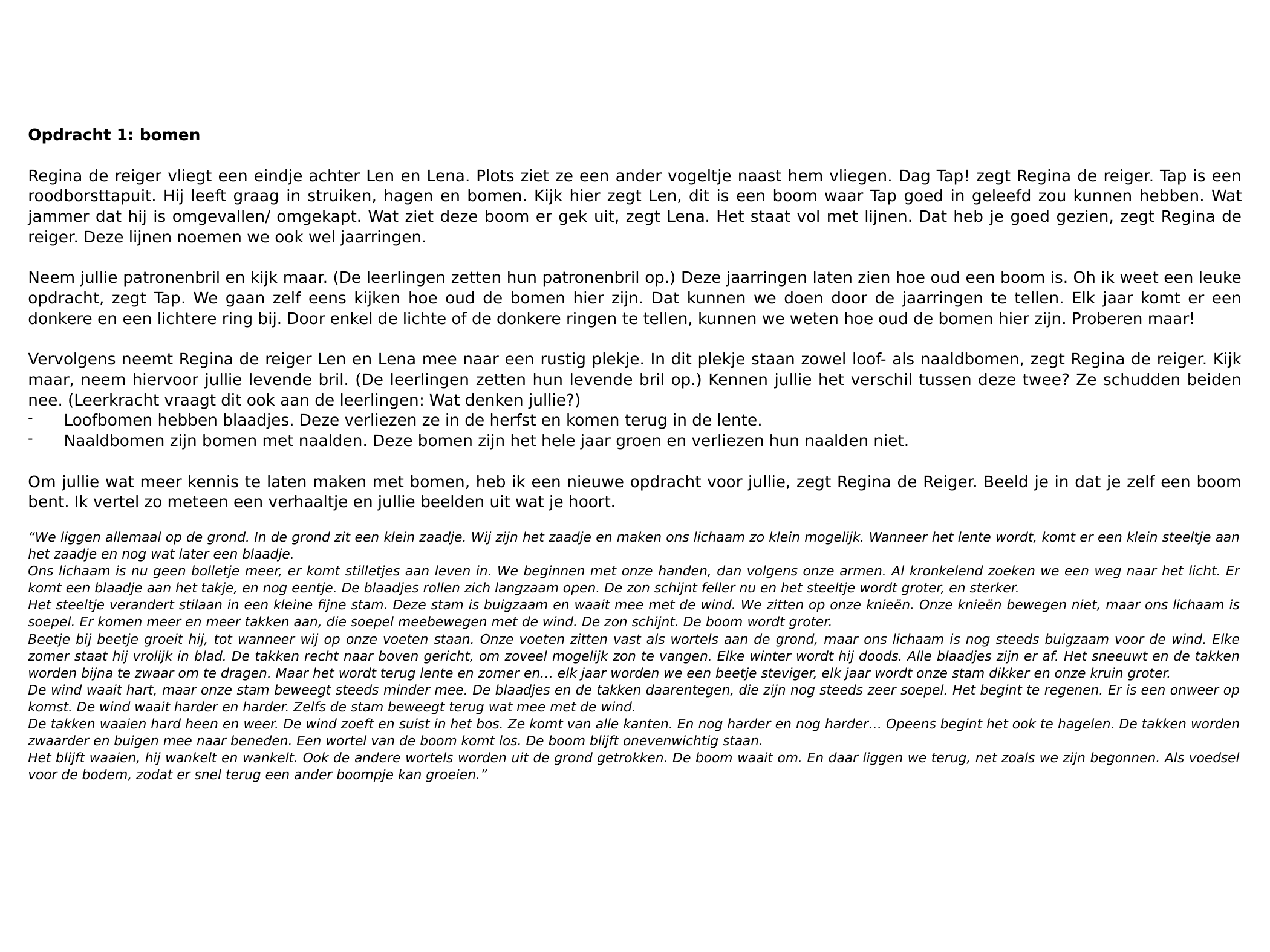

Opdracht 1: bomen

Regina de reiger vliegt een eindje achter Len en Lena. Plots ziet ze een ander vogeltje naast hem vliegen. Dag Tap! zegt Regina de reiger. Tap is een roodborsttapuit. Hij leeft graag in struiken, hagen en bomen. Kijk hier zegt Len, dit is een boom waar Tap goed in geleefd zou kunnen hebben. Wat jammer dat hij is omgevallen/ omgekapt. Wat ziet deze boom er gek uit, zegt Lena. Het staat vol met lijnen. Dat heb je goed gezien, zegt Regina de reiger. Deze lijnen noemen we ook wel jaarringen.

Neem jullie patronenbril en kijk maar. (De leerlingen zetten hun patronenbril op.) Deze jaarringen laten zien hoe oud een boom is. Oh ik weet een leuke opdracht, zegt Tap. We gaan zelf eens kijken hoe oud de bomen hier zijn. Dat kunnen we doen door de jaarringen te tellen. Elk jaar komt er een donkere en een lichtere ring bij. Door enkel de lichte of de donkere ringen te tellen, kunnen we weten hoe oud de bomen hier zijn. Proberen maar!

Vervolgens neemt Regina de reiger Len en Lena mee naar een rustig plekje. In dit plekje staan zowel loof- als naaldbomen, zegt Regina de reiger. Kijk maar, neem hiervoor jullie levende bril. (De leerlingen zetten hun levende bril op.) Kennen jullie het verschil tussen deze twee? Ze schudden beiden nee. (Leerkracht vraagt dit ook aan de leerlingen: Wat denken jullie?)
Loofbomen hebben blaadjes. Deze verliezen ze in de herfst en komen terug in de lente.
Naaldbomen zijn bomen met naalden. Deze bomen zijn het hele jaar groen en verliezen hun naalden niet.

Om jullie wat meer kennis te laten maken met bomen, heb ik een nieuwe opdracht voor jullie, zegt Regina de Reiger. Beeld je in dat je zelf een boom bent. Ik vertel zo meteen een verhaaltje en jullie beelden uit wat je hoort.

“We liggen allemaal op de grond. In de grond zit een klein zaadje. Wij zijn het zaadje en maken ons lichaam zo klein mogelijk. Wanneer het lente wordt, komt er een klein steeltje aan het zaadje en nog wat later een blaadje.
Ons lichaam is nu geen bolletje meer, er komt stilletjes aan leven in. We beginnen met onze handen, dan volgens onze armen. Al kronkelend zoeken we een weg naar het licht. Er komt een blaadje aan het takje, en nog eentje. De blaadjes rollen zich langzaam open. De zon schijnt feller nu en het steeltje wordt groter, en sterker.
Het steeltje verandert stilaan in een kleine fijne stam. Deze stam is buigzaam en waait mee met de wind. We zitten op onze knieën. Onze knieën bewegen niet, maar ons lichaam is soepel. Er komen meer en meer takken aan, die soepel meebewegen met de wind. De zon schijnt. De boom wordt groter.
Beetje bij beetje groeit hij, tot wanneer wij op onze voeten staan. Onze voeten zitten vast als wortels aan de grond, maar ons lichaam is nog steeds buigzaam voor de wind. Elke zomer staat hij vrolijk in blad. De takken recht naar boven gericht, om zoveel mogelijk zon te vangen. Elke winter wordt hij doods. Alle blaadjes zijn er af. Het sneeuwt en de takken worden bijna te zwaar om te dragen. Maar het wordt terug lente en zomer en… elk jaar worden we een beetje steviger, elk jaar wordt onze stam dikker en onze kruin groter.
De wind waait hart, maar onze stam beweegt steeds minder mee. De blaadjes en de takken daarentegen, die zijn nog steeds zeer soepel. Het begint te regenen. Er is een onweer op komst. De wind waait harder en harder. Zelfs de stam beweegt terug wat mee met de wind.
De takken waaien hard heen en weer. De wind zoeft en suist in het bos. Ze komt van alle kanten. En nog harder en nog harder… Opeens begint het ook te hagelen. De takken worden zwaarder en buigen mee naar beneden. Een wortel van de boom komt los. De boom blijft onevenwichtig staan.
Het blijft waaien, hij wankelt en wankelt. Ook de andere wortels worden uit de grond getrokken. De boom waait om. En daar liggen we terug, net zoals we zijn begonnen. Als voedsel voor de bodem, zodat er snel terug een ander boompje kan groeien.”